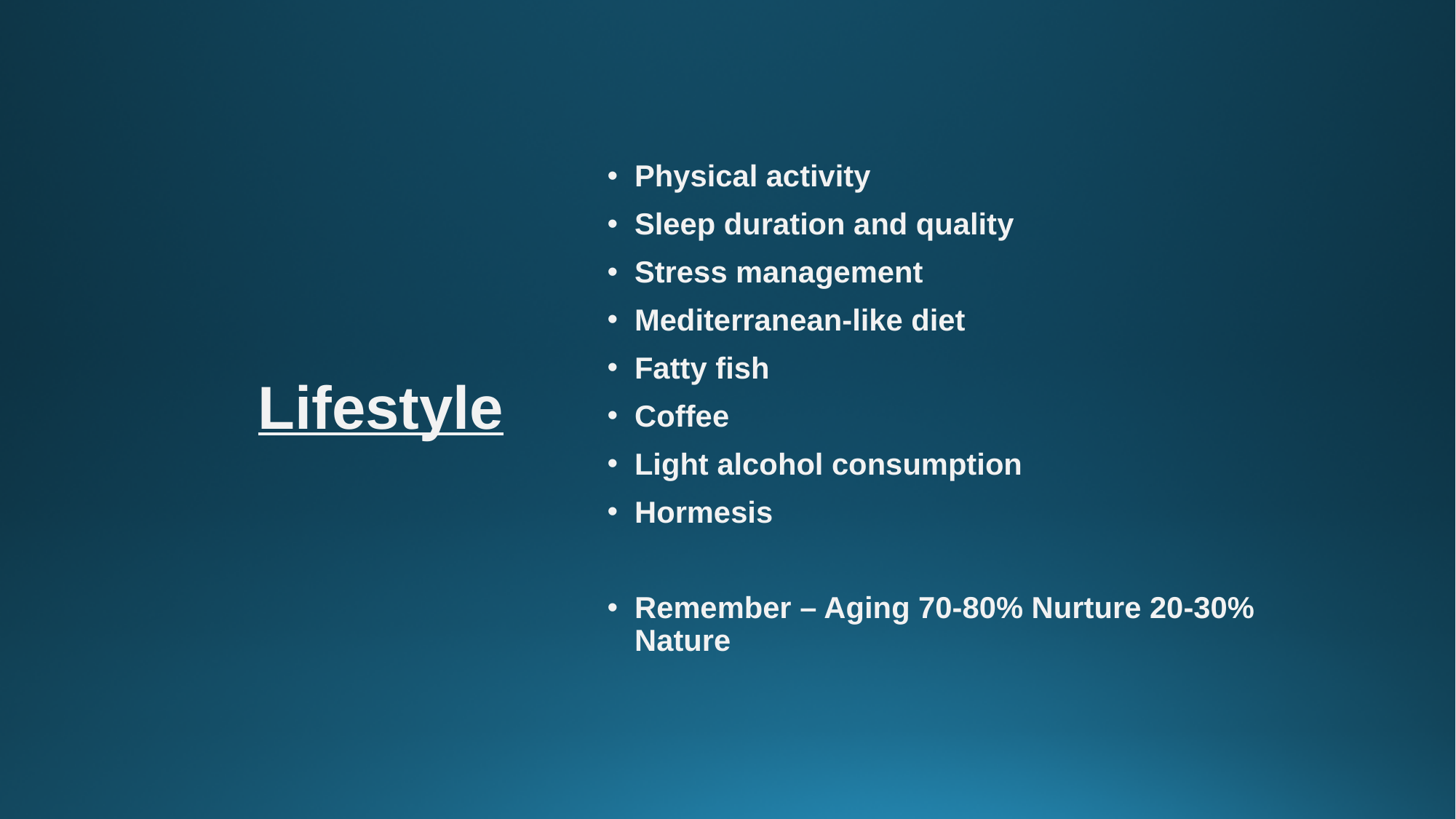

# Lifestyle
Physical activity
Sleep duration and quality
Stress management
Mediterranean-like diet
Fatty fish
Coffee
Light alcohol consumption
Hormesis

Remember – Aging 70-80% Nurture 20-30% Nature